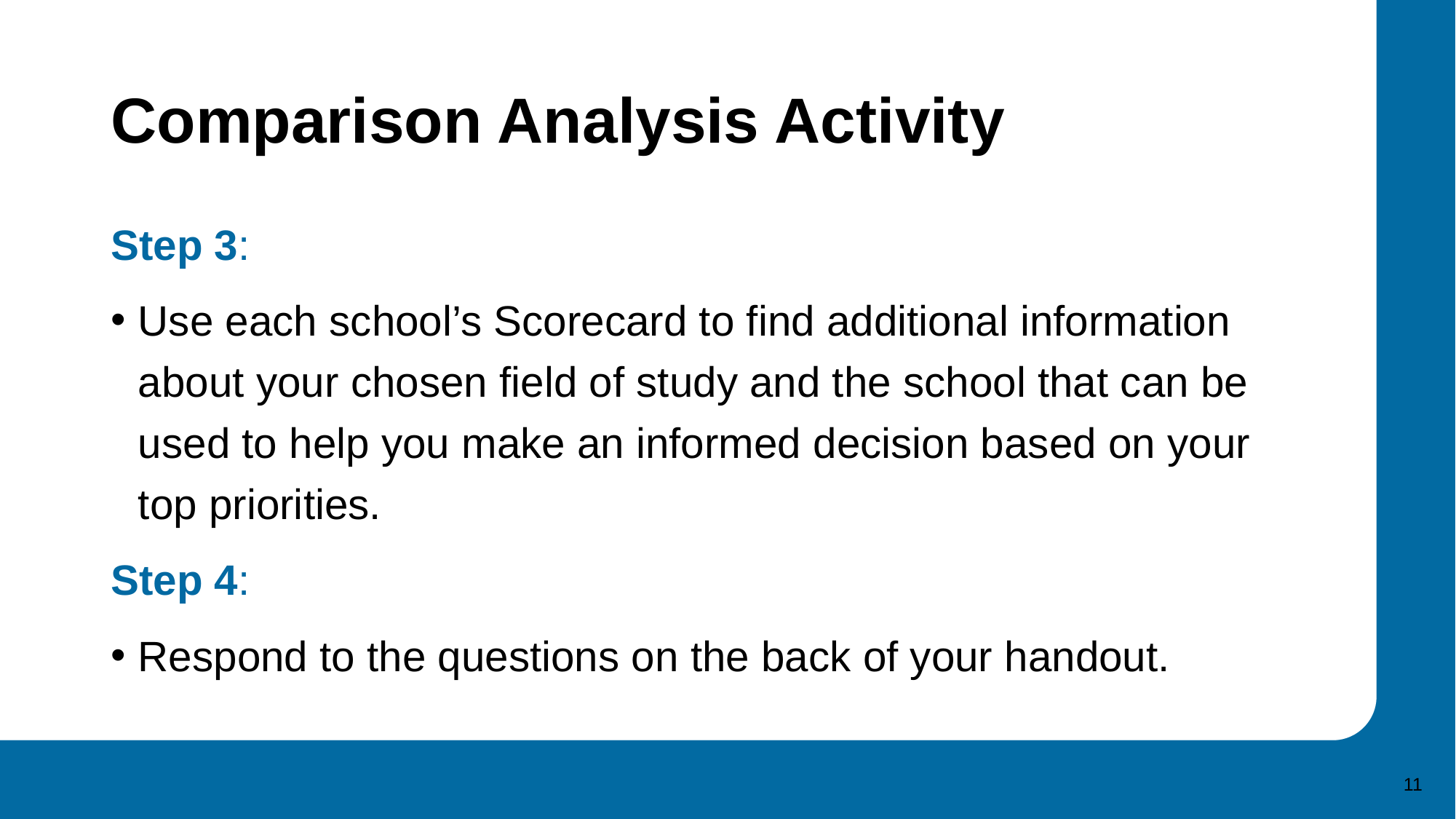

# Comparison Analysis Activity
Step 3:
Use each school’s Scorecard to find additional information about your chosen field of study and the school that can be used to help you make an informed decision based on your top priorities.
Step 4:
Respond to the questions on the back of your handout.
11